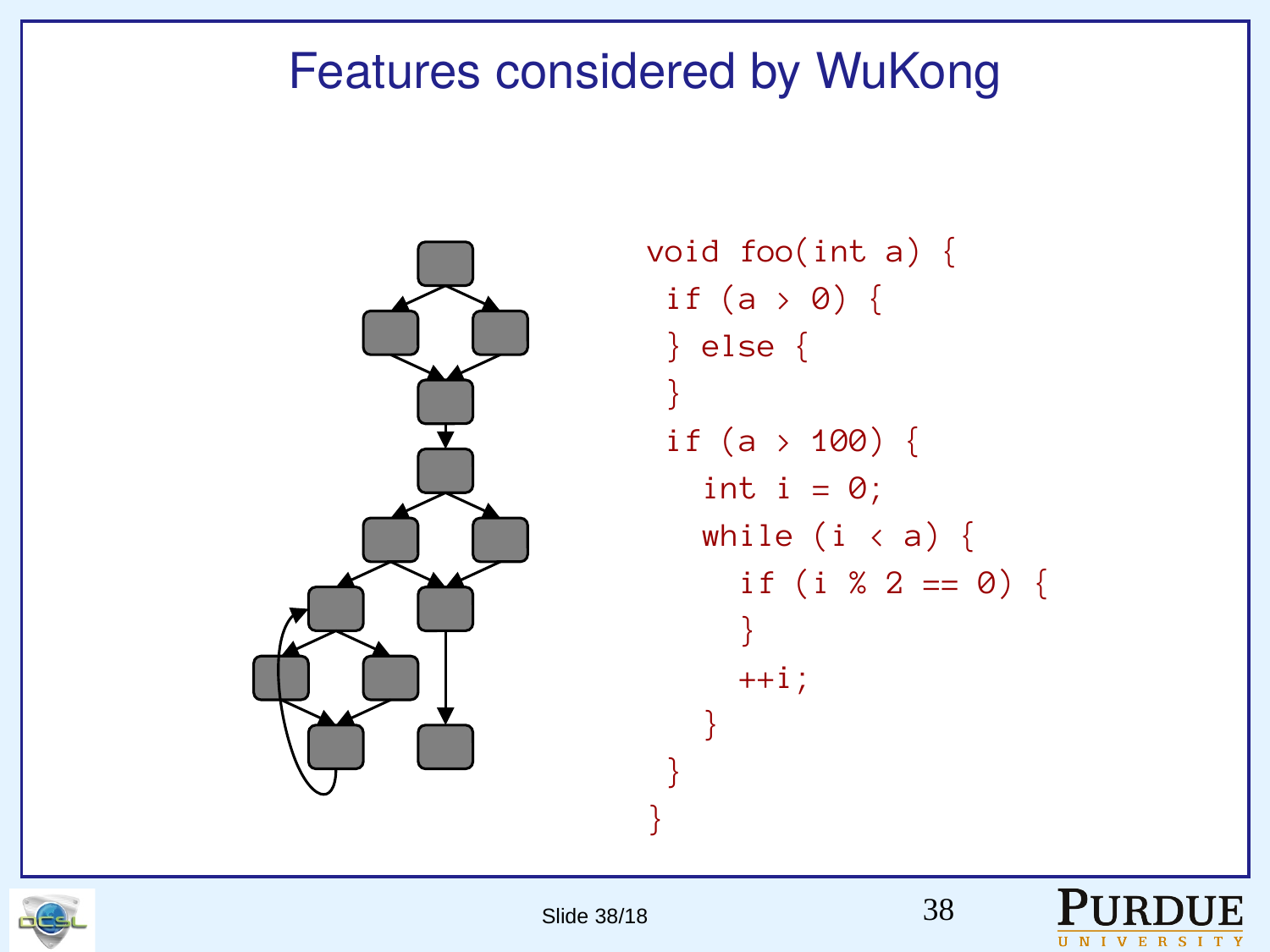

# Features considered by WuKong
void foo(int a) {
 if (a > 0) {
 } else {
 }
 if (a > 100) {
   int i = 0;
   while (i < a) {
     if (i % 2 == 0) {
     }
     ++i;
   }
 }
}

38